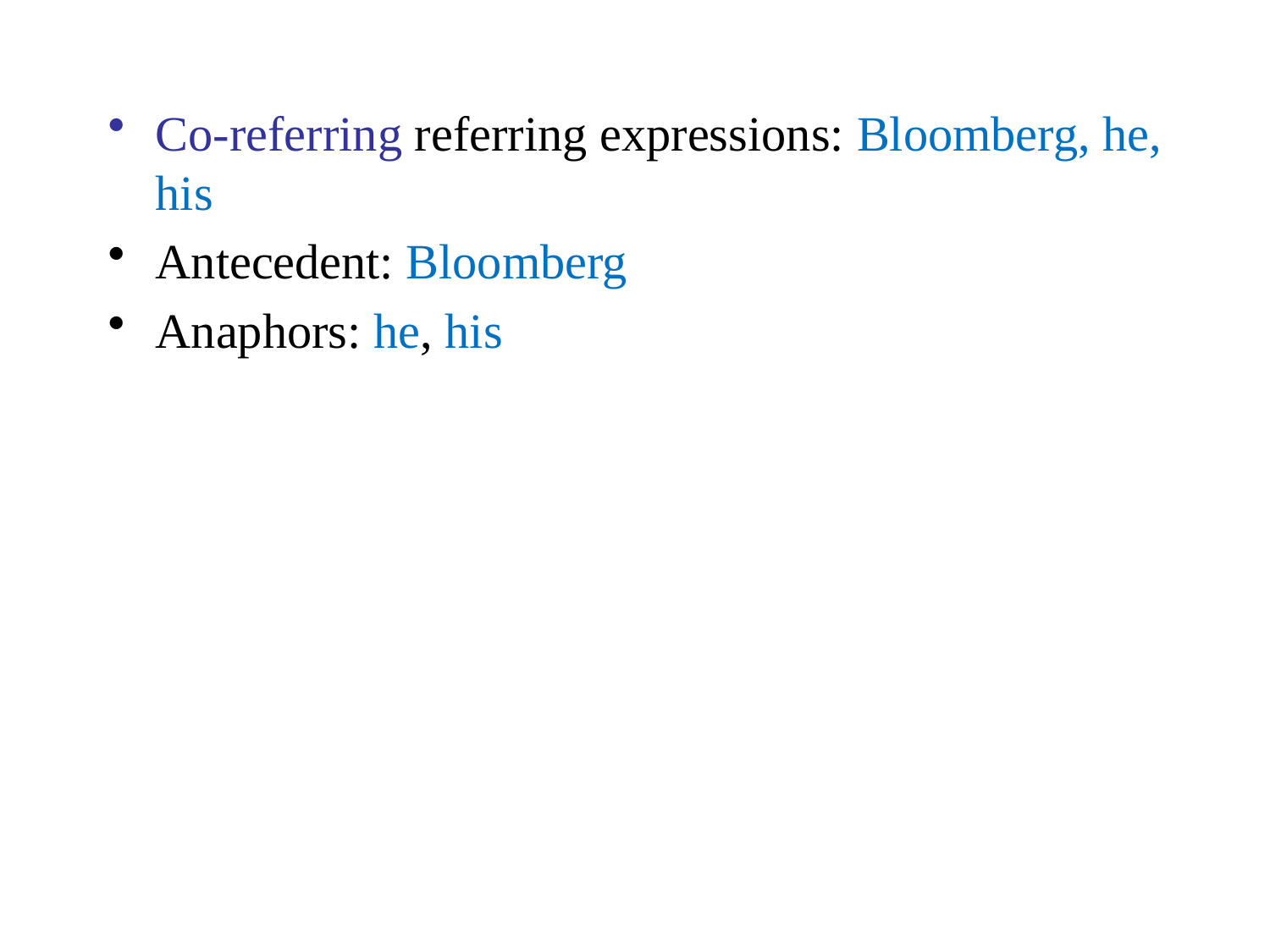

Co-referring referring expressions: Bloomberg, he, his
Antecedent: Bloomberg
Anaphors: he, his